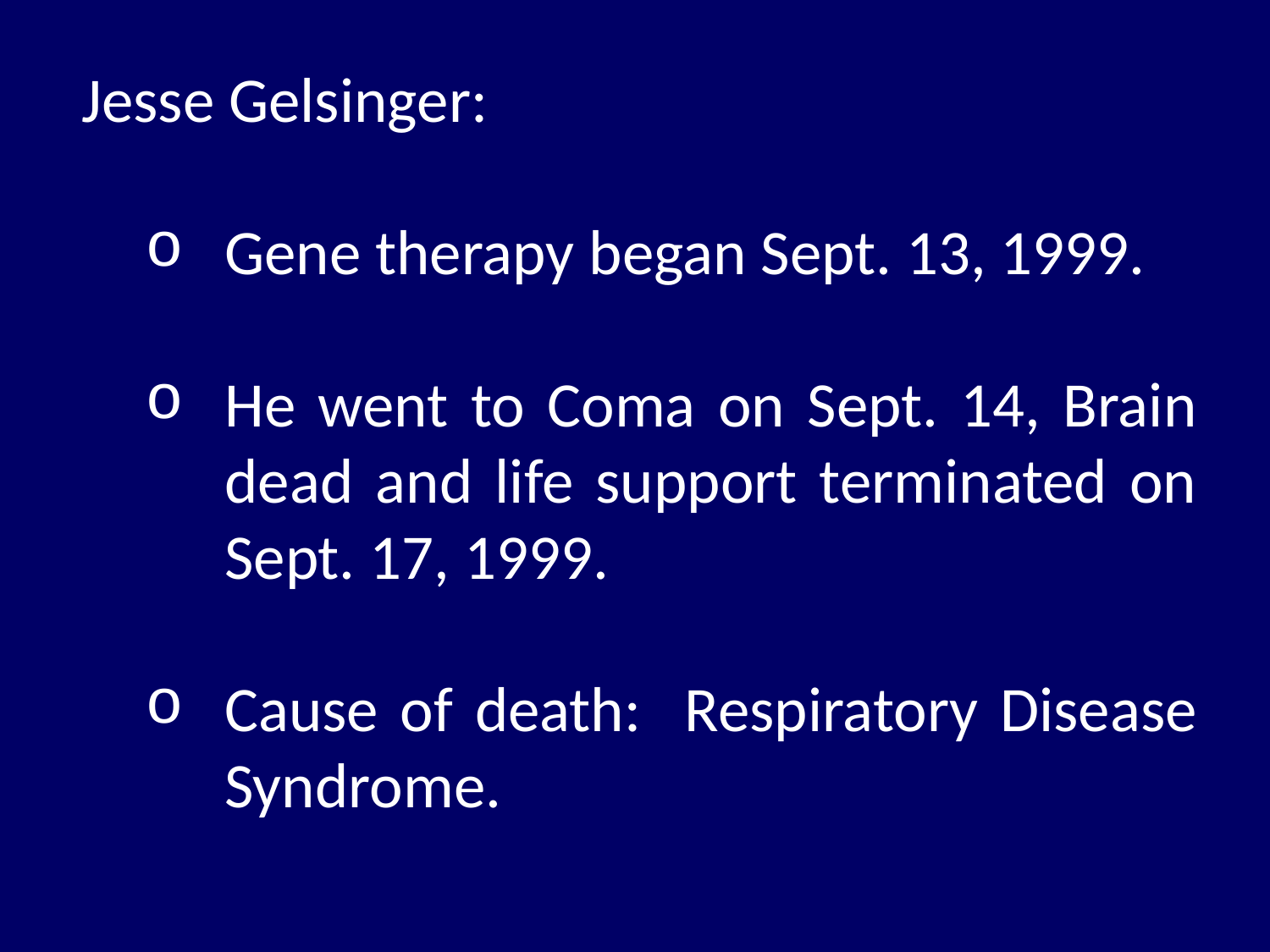

Jesse Gelsinger:

Gene therapy began Sept. 13, 1999.

He went to Coma on Sept. 14, Brain dead and life support terminated on Sept. 17, 1999.

Cause of death:  Respiratory Disease Syndrome.